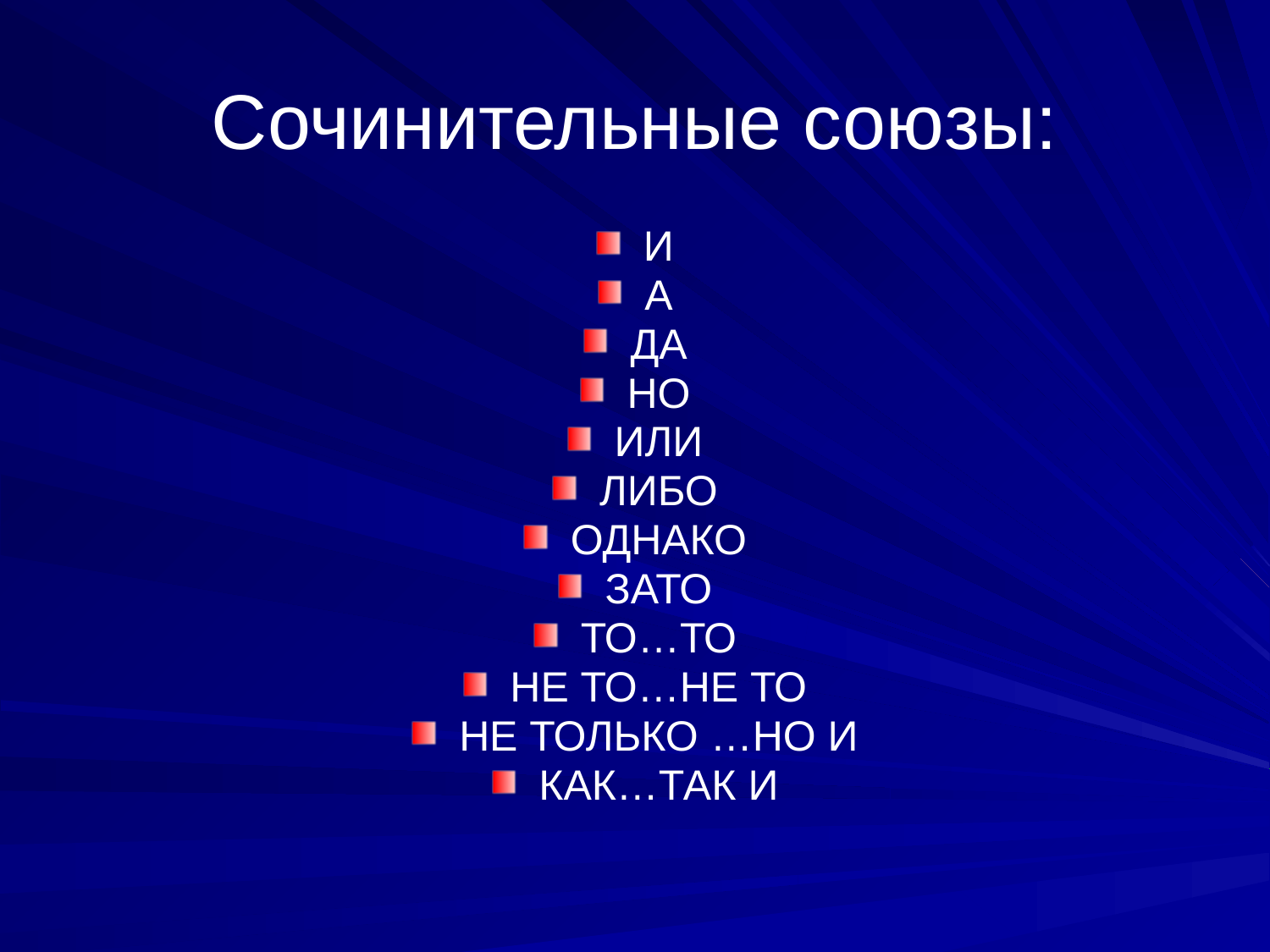

# Сочинительные союзы:
И
А
ДА
НО
ИЛИ
ЛИБО
ОДНАКО
ЗАТО
ТО…ТО
НЕ ТО…НЕ ТО
НЕ ТОЛЬКО …НО И
КАК…ТАК И